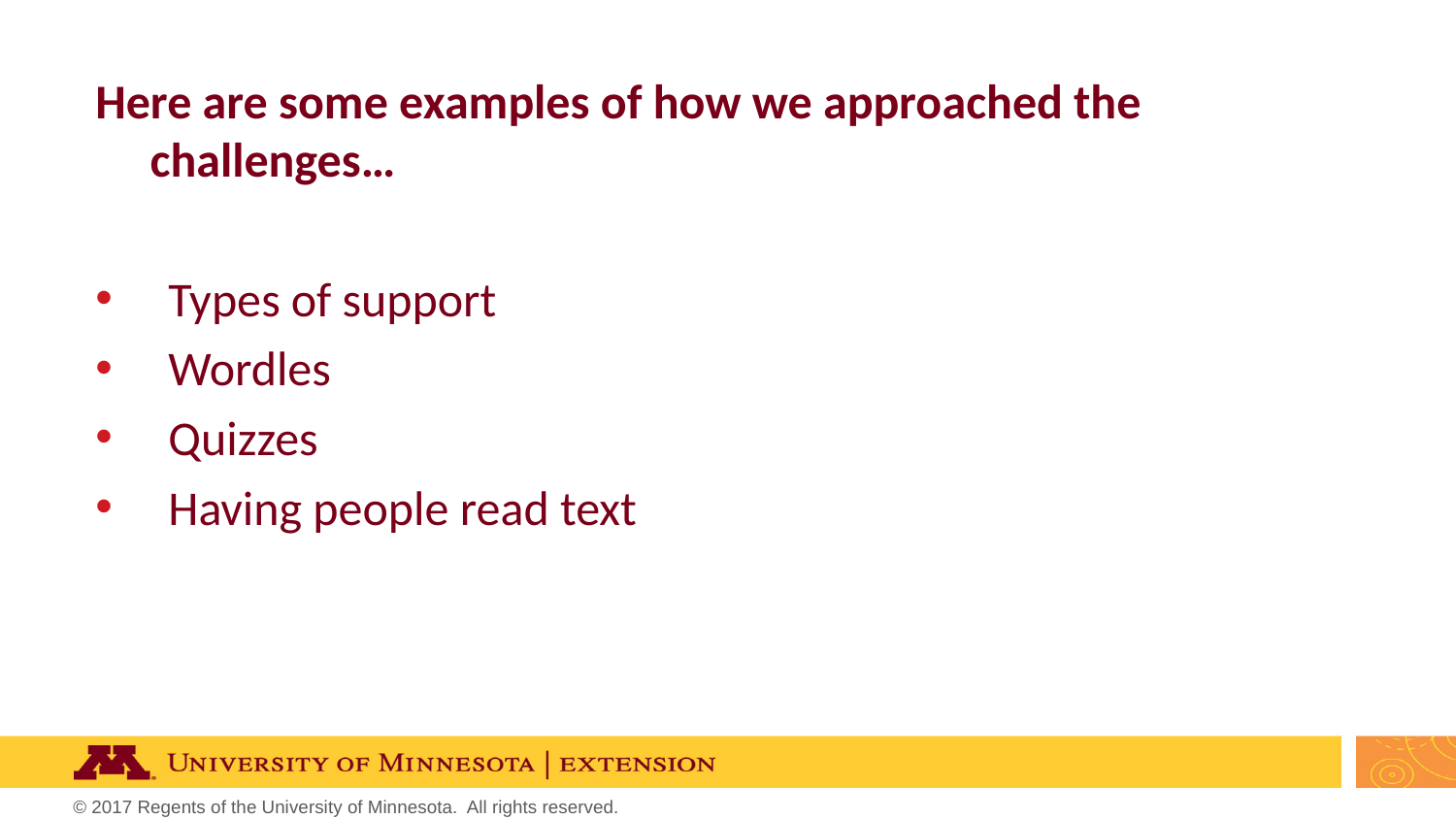

Here are some examples of how we approached the challenges…

Types of support
Wordles
Quizzes
Having people read text